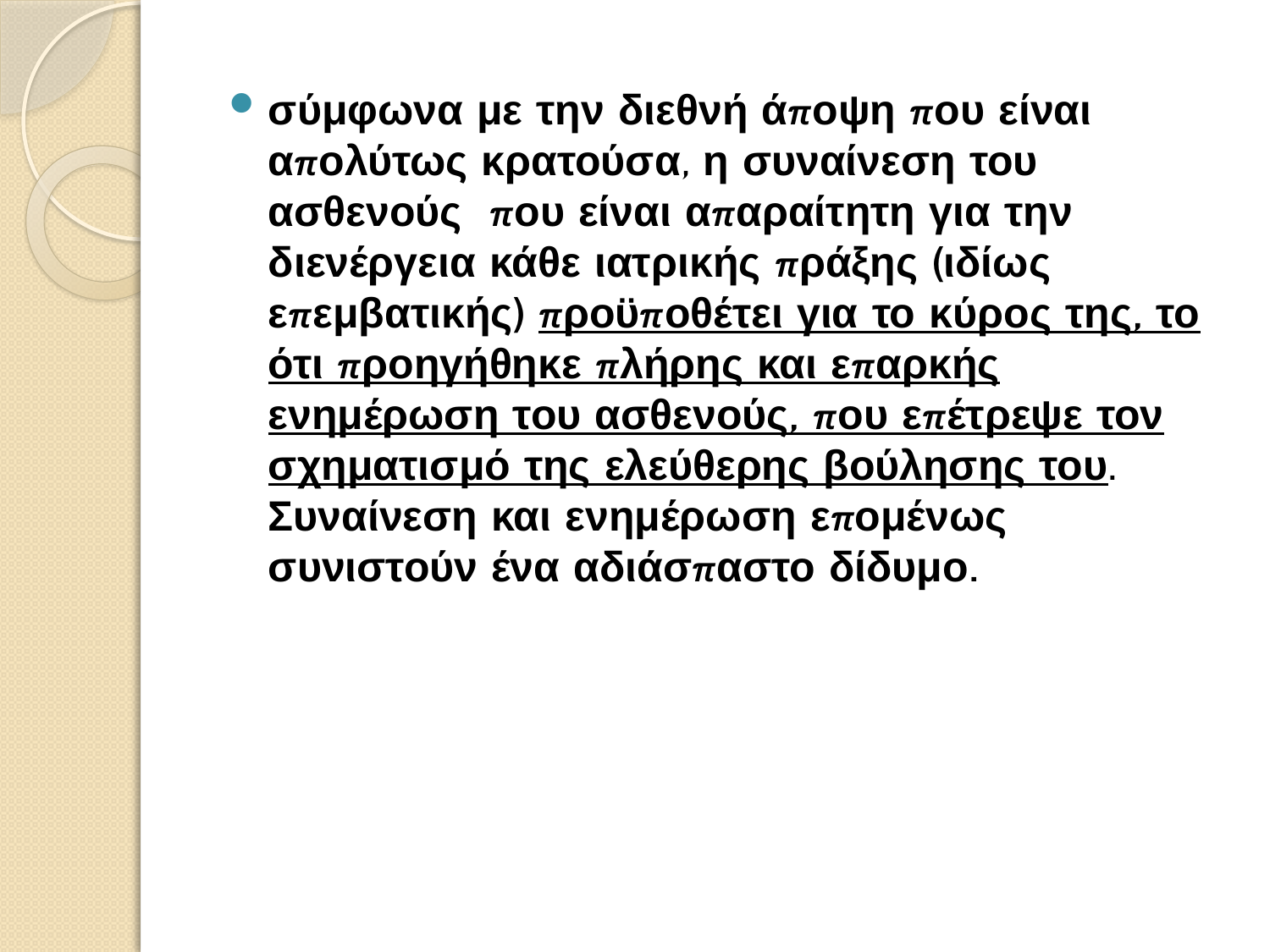

σύμφωνα με την διεθνή άποψη που είναι απολύτως κρατούσα, η συναίνεση του ασθενούς  που είναι απαραίτητη για την διενέργεια κάθε ιατρικής πράξης (ιδίως επεμβατικής) προϋποθέτει για το κύρος της, το ότι προηγήθηκε πλήρης και επαρκής ενημέρωση του ασθενούς, που επέτρεψε τον σχηματισμό της ελεύθερης βούλησης του. Συναίνεση και ενημέρωση επομένως  συνιστούν ένα αδιάσπαστο δίδυμο.